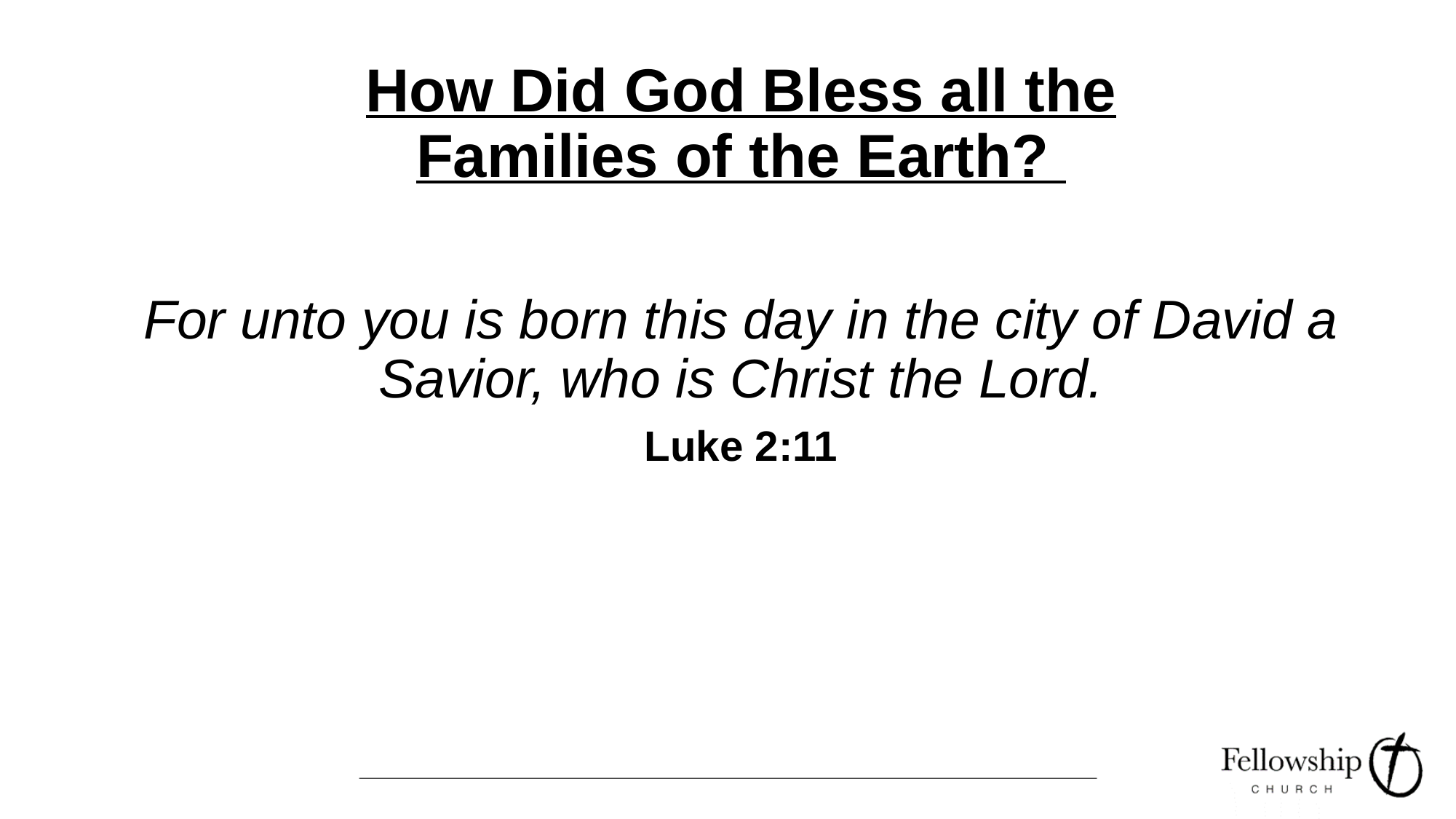

# How Did God Bless all the Families of the Earth?

For unto you is born this day in the city of David a Savior, who is Christ the Lord.
Luke 2:11